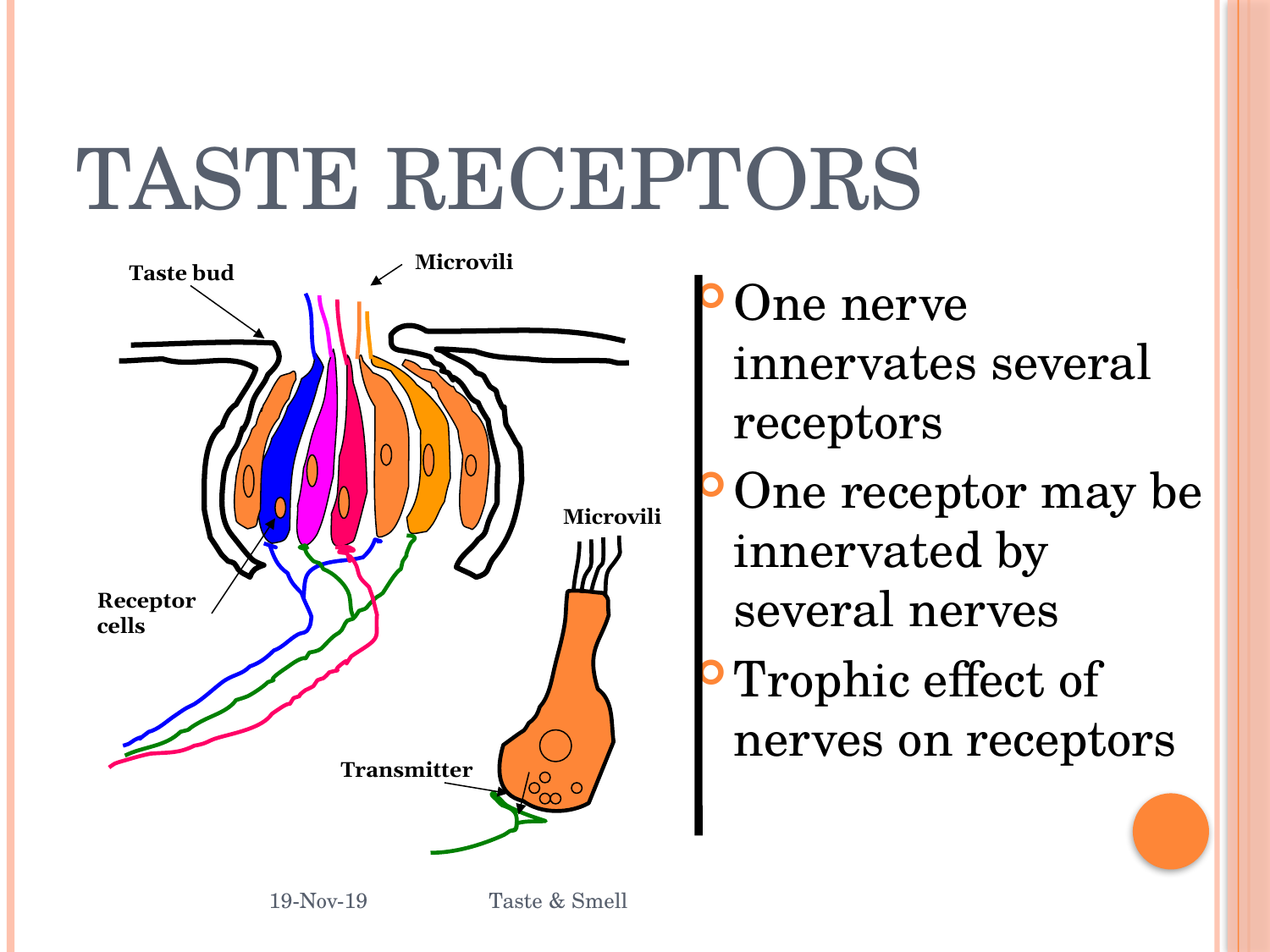

# Taste Receptors
Microvili
Taste bud

One nerve innervates several receptors
One receptor may be innervated by several nerves
Trophic effect of nerves on receptors

Microvili

Receptor cells

Transmitter

19-Nov-19
Taste & Smell
12